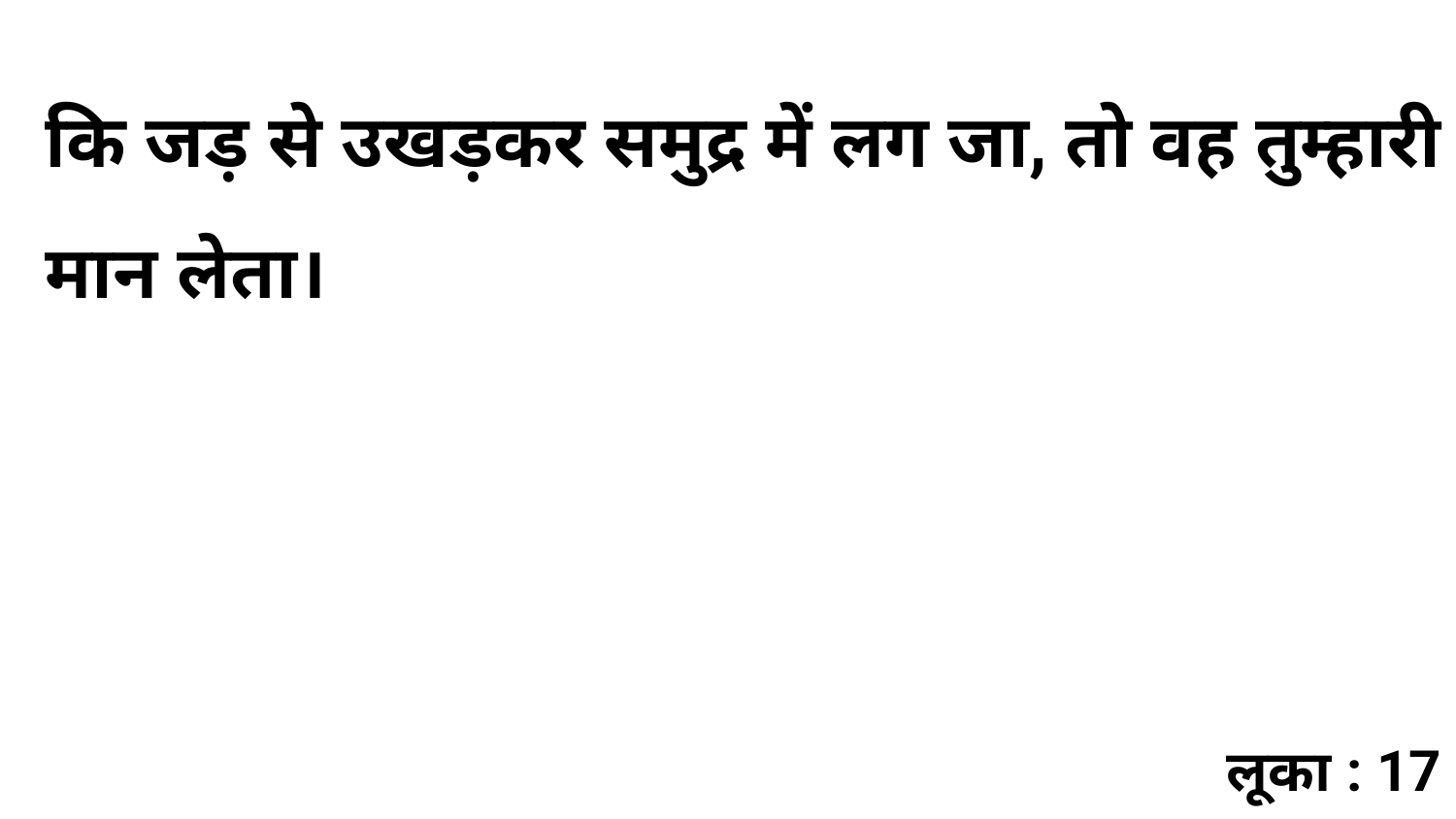

कि जड़ से उखड़कर समुद्र में लग जा, तो वह तुम्हारी मान लेता।
लूका : 17